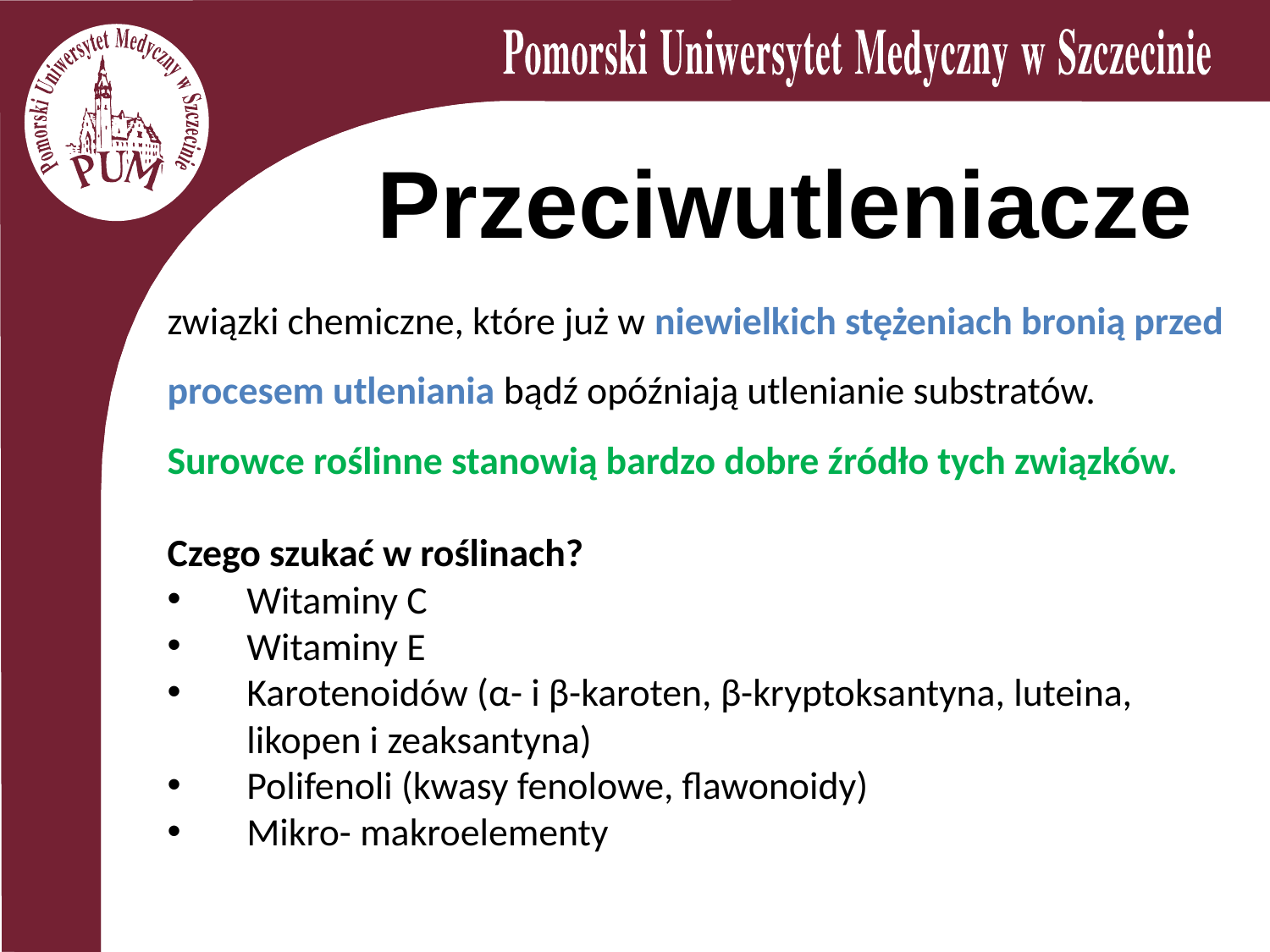

Przeciwutleniacze
związki chemiczne, które już w niewielkich stężeniach bronią przed procesem utleniania bądź opóźniają utlenianie substratów. Surowce roślinne stanowią bardzo dobre źródło tych związków.

Czego szukać w roślinach?
Witaminy C
Witaminy E
Karotenoidów (α- i β-karoten, β-kryptoksantyna, luteina, likopen i zeaksantyna)
Polifenoli (kwasy fenolowe, flawonoidy)
Mikro- makroelementy